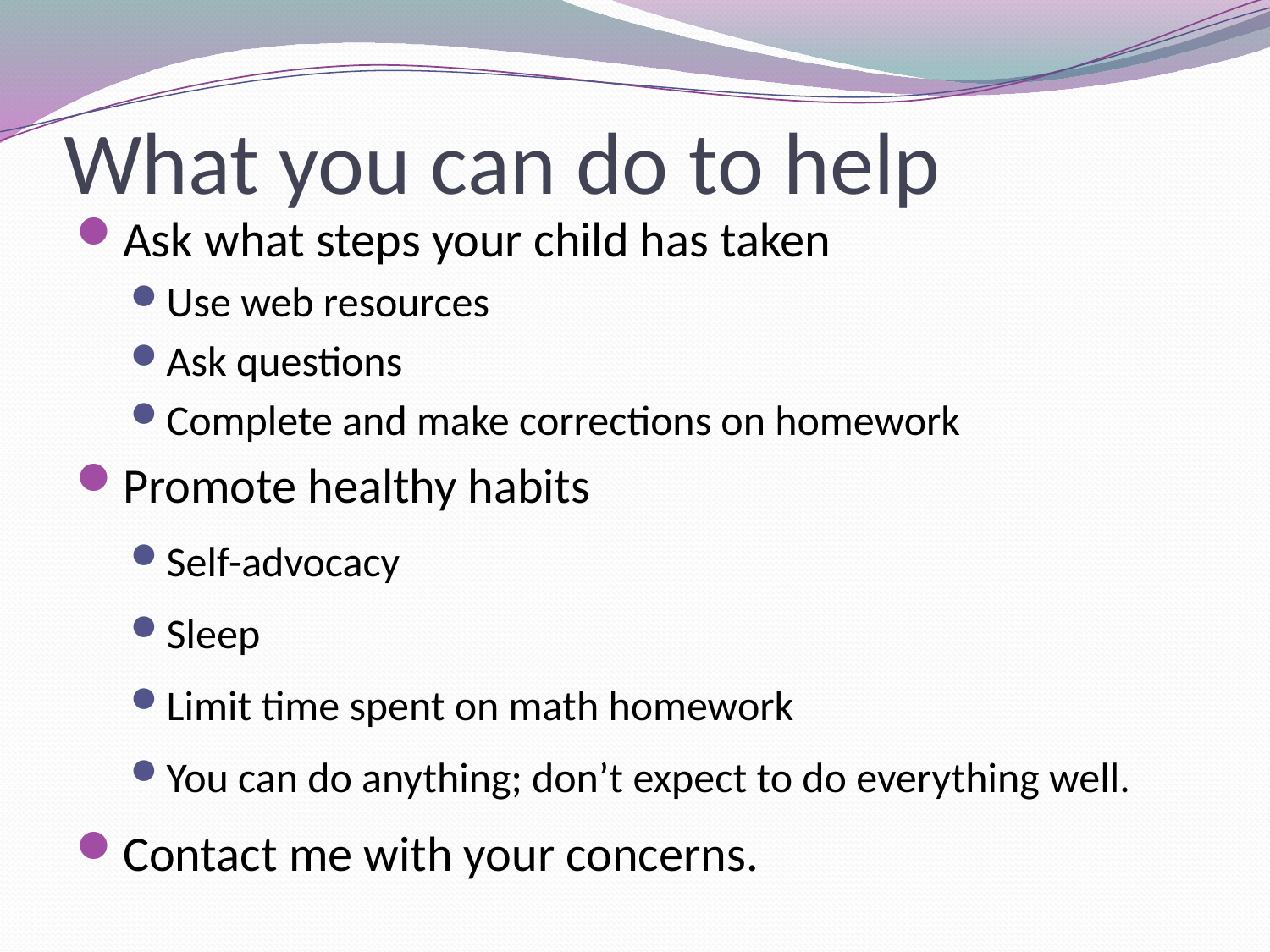

# What you can do to help
Ask what steps your child has taken
Use web resources
Ask questions
Complete and make corrections on homework
Promote healthy habits
Self-advocacy
Sleep
Limit time spent on math homework
You can do anything; don’t expect to do everything well.
Contact me with your concerns.